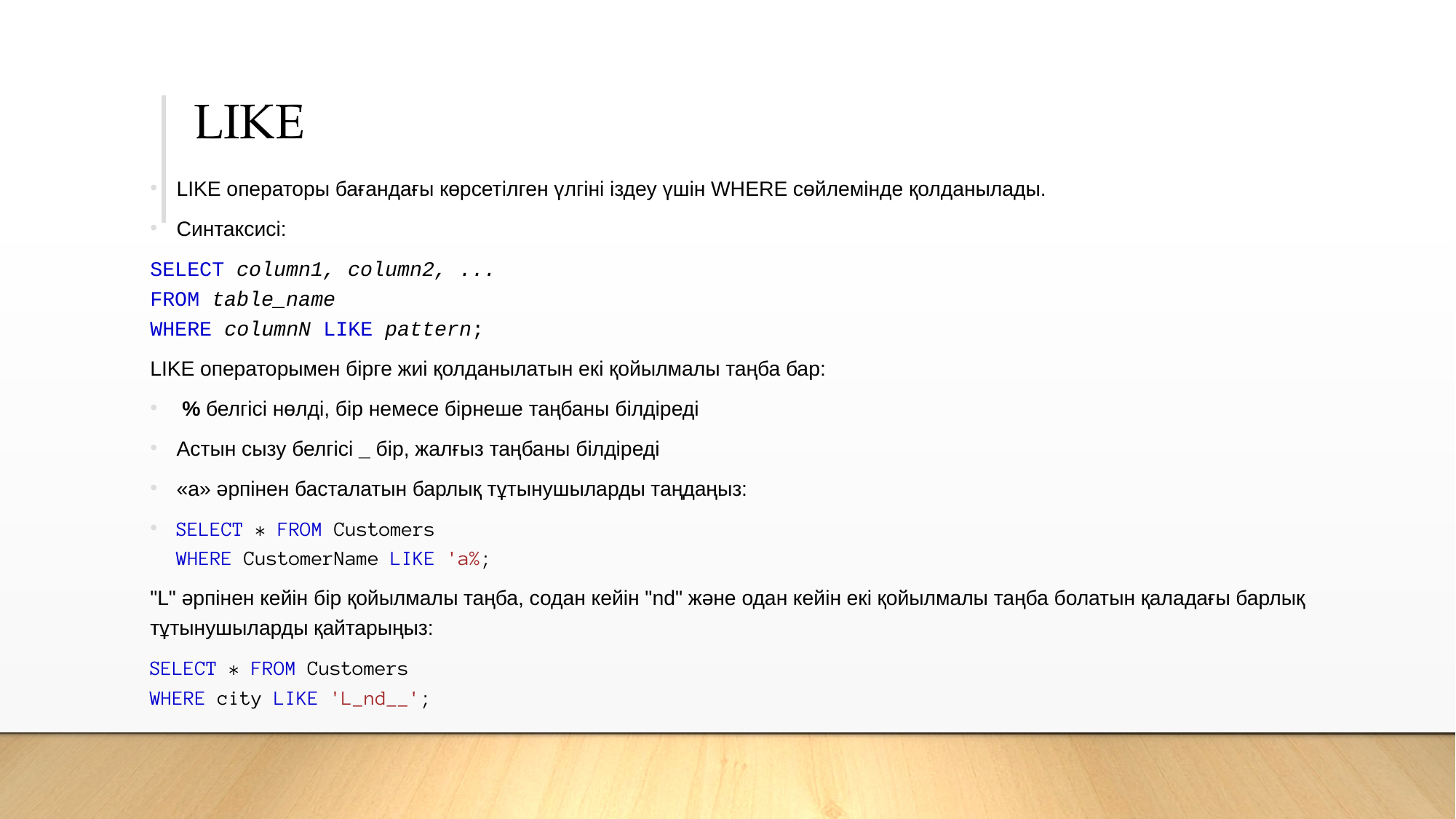

# LIKE
LIKE операторы бағандағы көрсетілген үлгіні іздеу үшін WHERE сөйлемінде қолданылады.
Синтаксисі:
SELECT column1, column2, ...
FROM table_name
WHERE columnN LIKE pattern;
LIKE операторымен бірге жиі қолданылатын екі қойылмалы таңба бар:
 % белгісі нөлді, бір немесе бірнеше таңбаны білдіреді
Астын сызу белгісі _ бір, жалғыз таңбаны білдіреді
«a» әрпінен басталатын барлық тұтынушыларды таңдаңыз:
SELECT * FROM Customers
WHERE CustomerName LIKE 'a%;
"L" әрпінен кейін бір қойылмалы таңба, содан кейін "nd" және одан кейін екі қойылмалы таңба болатын қаладағы барлық тұтынушыларды қайтарыңыз:
SELECT * FROM Customers
WHERE city LIKE 'L_nd__';